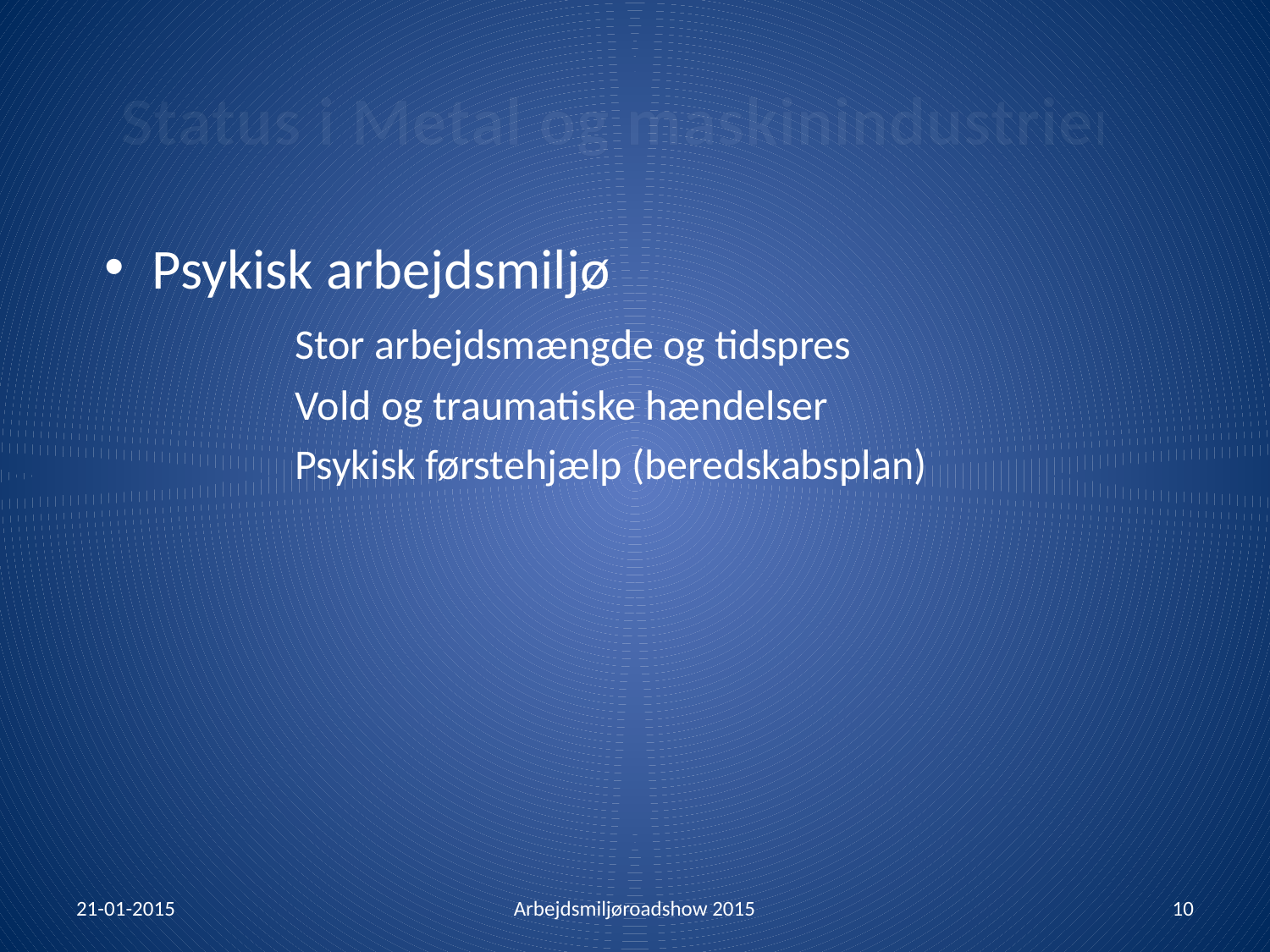

# Status i Metal og maskinindustrien
Psykisk arbejdsmiljø
	Stor arbejdsmængde og tidspres
	Vold og traumatiske hændelser
	Psykisk førstehjælp (beredskabsplan)

21-01-2015
Arbejdsmiljøroadshow 2015
10